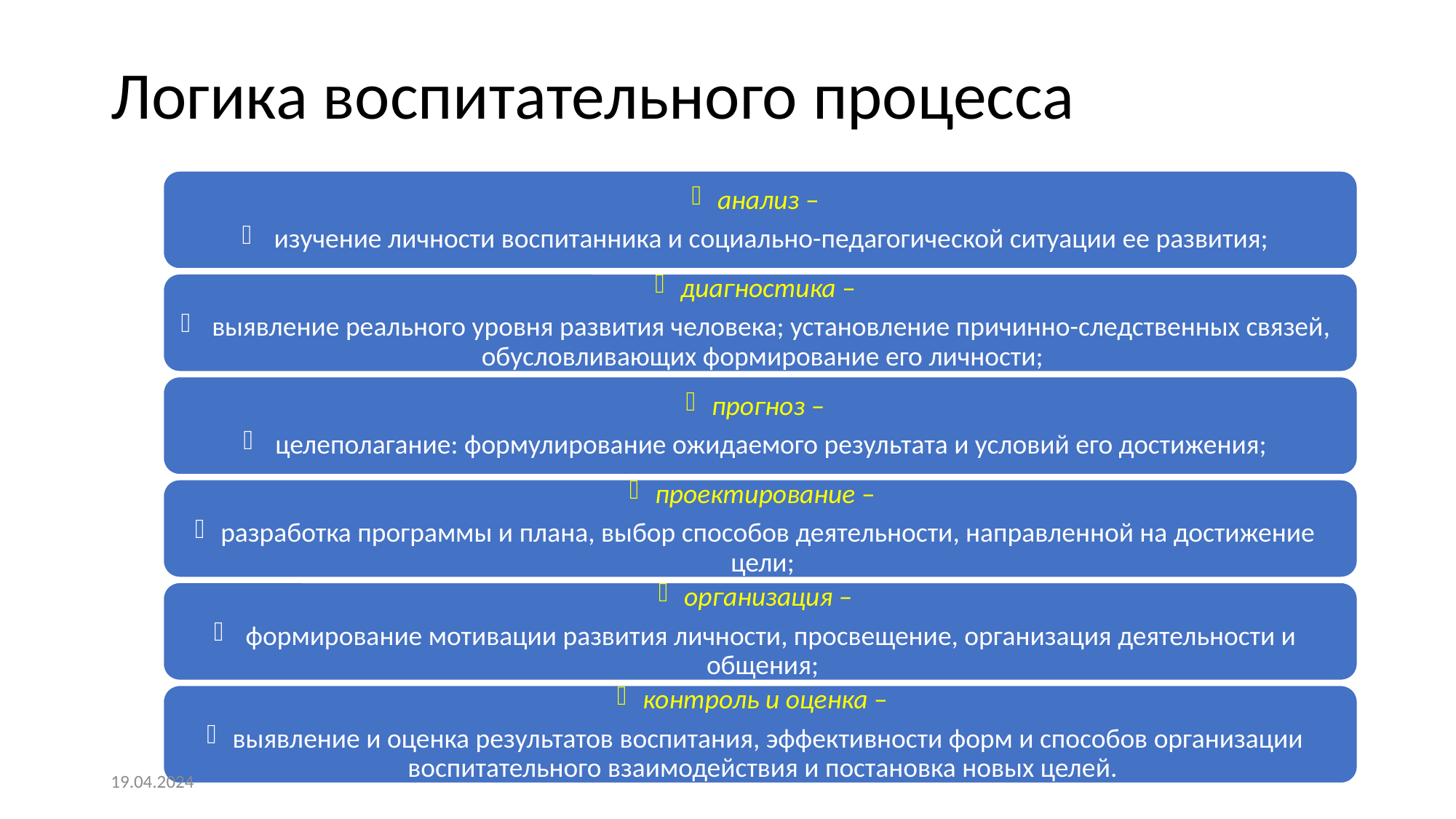

# Логика воспитательного процесса
анализ –
 изучение личности воспитанника и социально-педагогической ситуации ее развития;
диагностика –
 выявление реального уровня развития человека; установление причинно-следственных связей, обусловливающих формирование его личности;
прогноз –
 целеполагание: формулирование ожидаемого результата и условий его достижения;
проектирование –
разработка программы и плана, выбор способов деятельности, направленной на достижение цели;
организация –
 формирование мотивации развития личности, просвещение, организация деятельности и общения;
контроль и оценка –
выявление и оценка результатов воспитания, эффективности форм и способов организации воспитательного взаимодействия и постановка новых целей.
19.04.2024